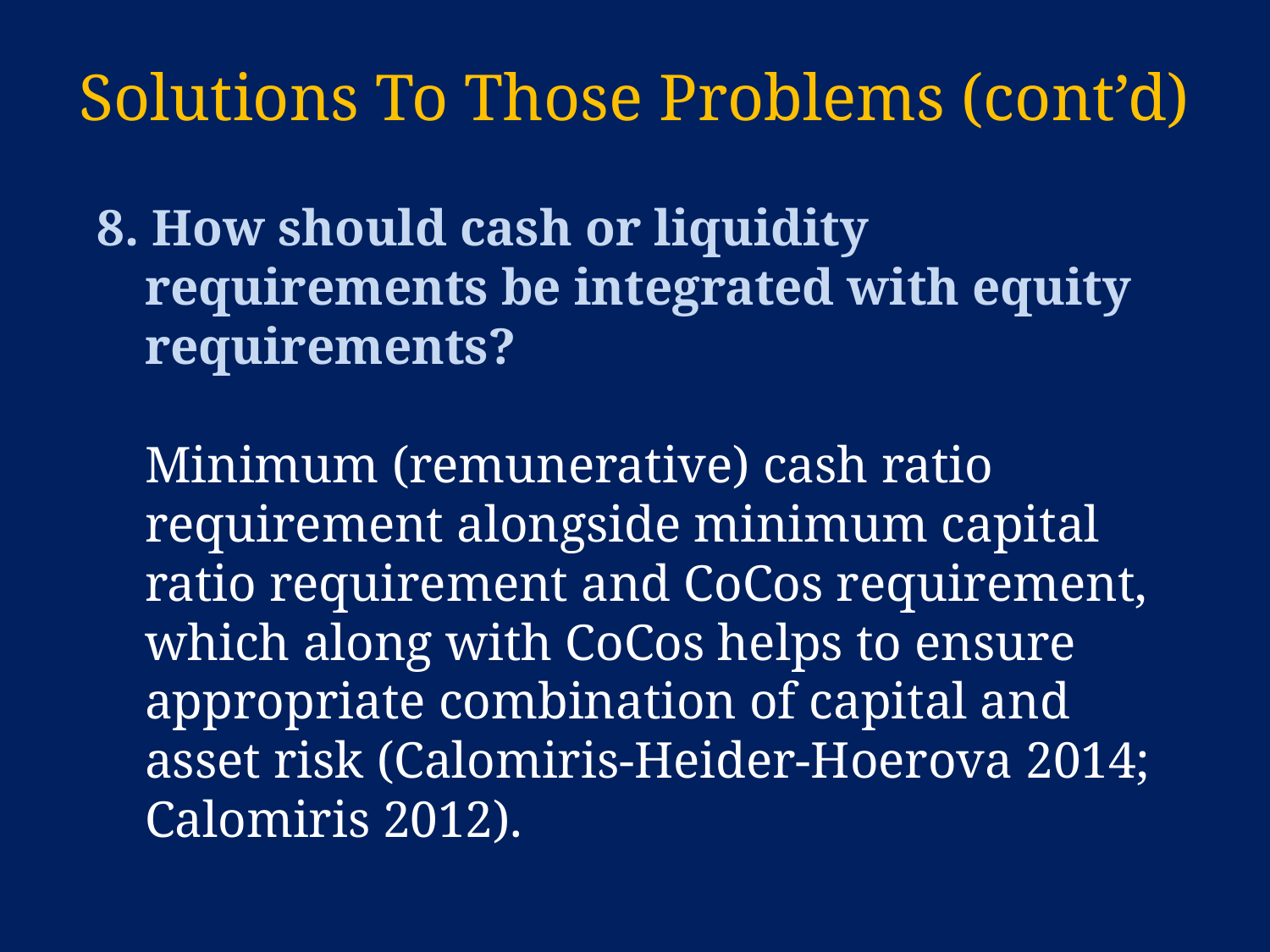

# Solutions To Those Problems (cont’d)
8. How should cash or liquidity requirements be integrated with equity requirements?

	Minimum (remunerative) cash ratio requirement alongside minimum capital ratio requirement and CoCos requirement, which along with CoCos helps to ensure appropriate combination of capital and asset risk (Calomiris-Heider-Hoerova 2014; Calomiris 2012).